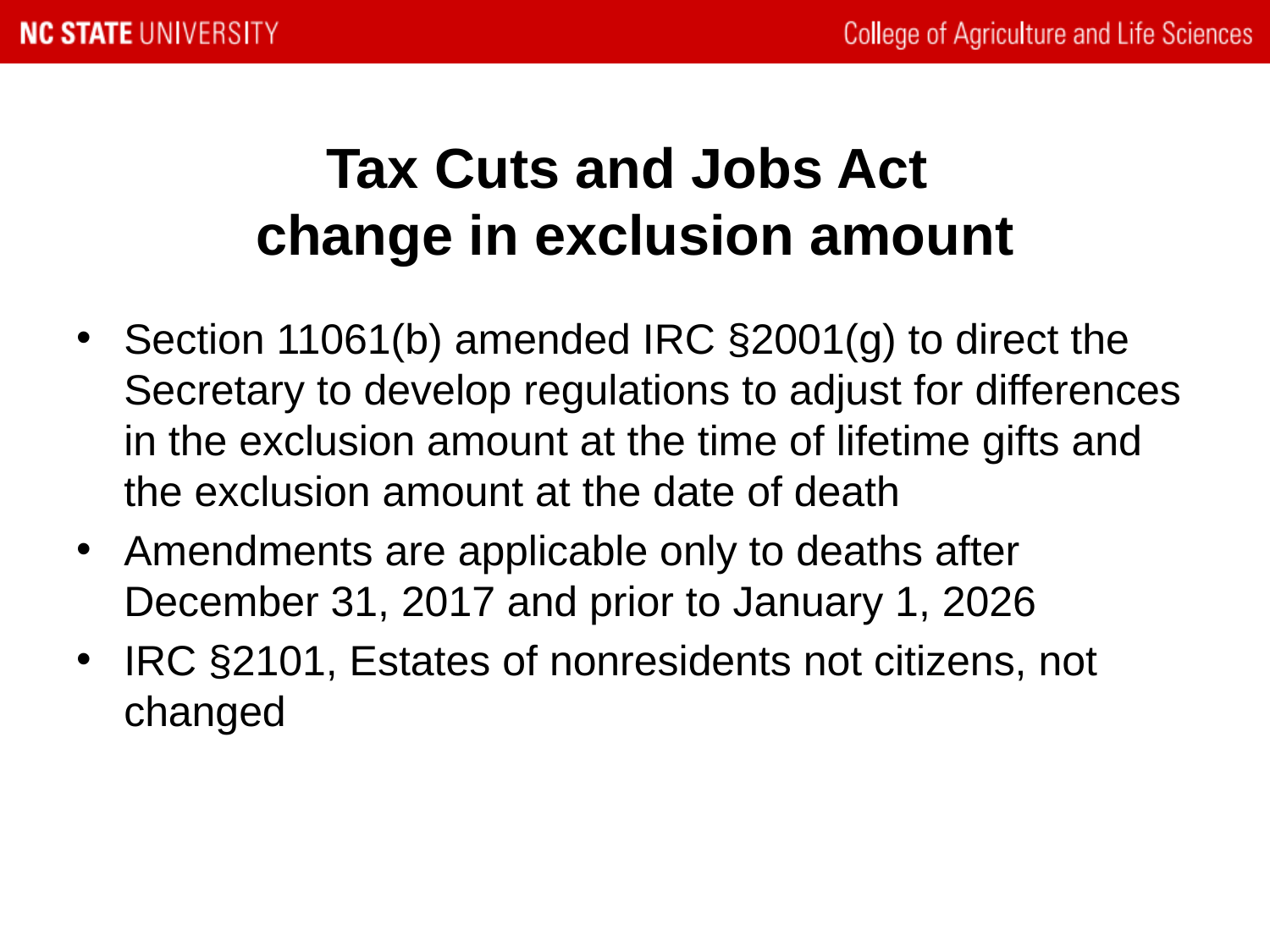

# Tax Cuts and Jobs Act change in exclusion amount
Section 11061(b) amended IRC §2001(g) to direct the Secretary to develop regulations to adjust for differences in the exclusion amount at the time of lifetime gifts and the exclusion amount at the date of death
Amendments are applicable only to deaths after December 31, 2017 and prior to January 1, 2026
IRC §2101, Estates of nonresidents not citizens, not changed